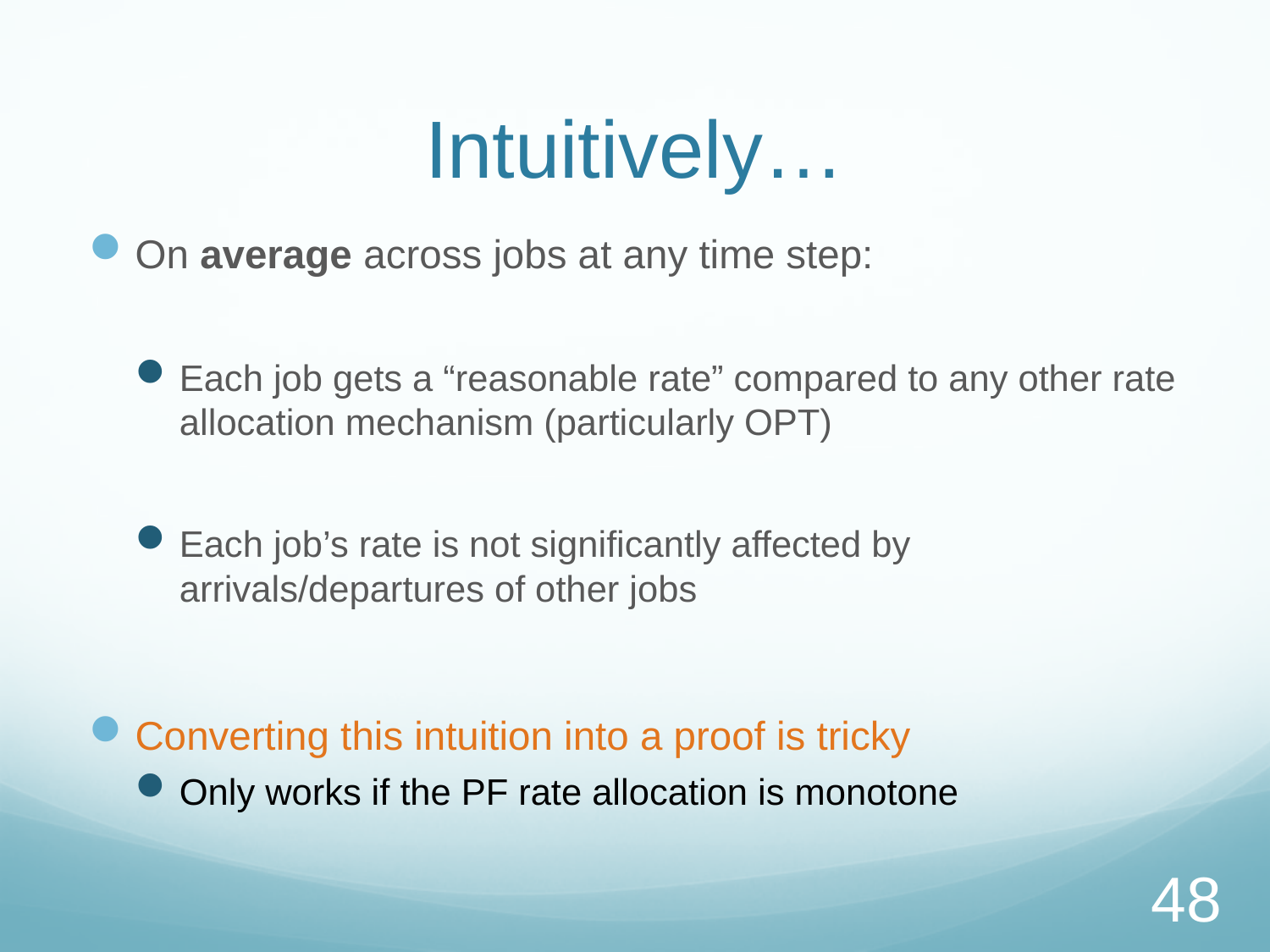

# Intuitively…
On average across jobs at any time step:

Each job gets a “reasonable rate” compared to any other rate allocation mechanism (particularly OPT)

Each job’s rate is not significantly affected by arrivals/departures of other jobs

Converting this intuition into a proof is tricky
Only works if the PF rate allocation is monotone
48